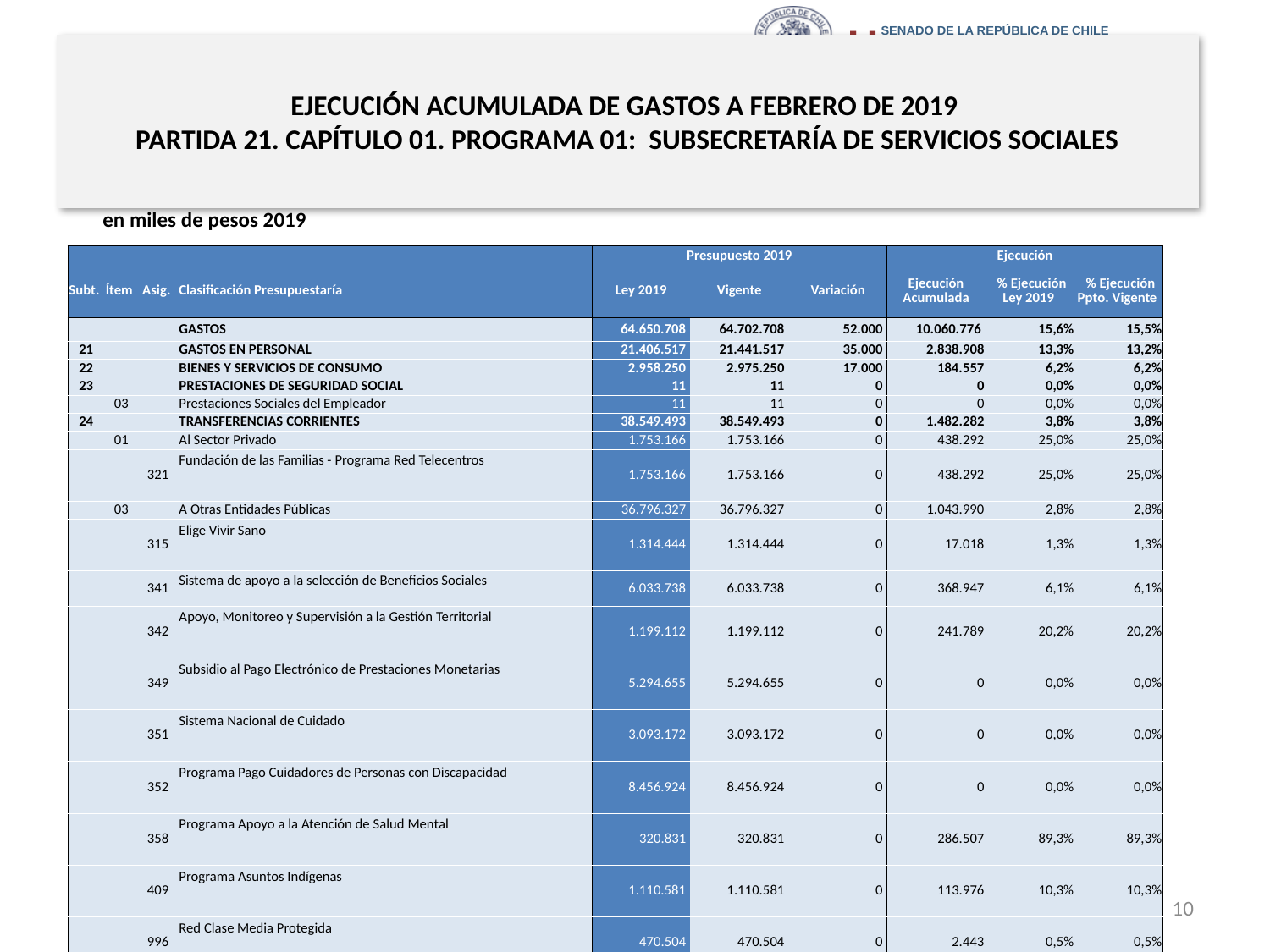

# EJECUCIÓN ACUMULADA DE GASTOS A FEBRERO DE 2019 PARTIDA 21. CAPÍTULO 01. PROGRAMA 01:  SUBSECRETARÍA DE SERVICIOS SOCIALES
en miles de pesos 2019
|  |  |  |  | Presupuesto 2019 |  |  | Ejecución |  |  |
| --- | --- | --- | --- | --- | --- | --- | --- | --- | --- |
| Subt. | Ítem | Asig. | Clasificación Presupuestaría | Ley 2019 | Vigente | Variación | Ejecución Acumulada | % Ejecución Ley 2019 | % Ejecución Ppto. Vigente |
|  |  |  | GASTOS | 64.650.708 | 64.702.708 | 52.000 | 10.060.776 | 15,6% | 15,5% |
| 21 |  |  | GASTOS EN PERSONAL | 21.406.517 | 21.441.517 | 35.000 | 2.838.908 | 13,3% | 13,2% |
| 22 |  |  | BIENES Y SERVICIOS DE CONSUMO | 2.958.250 | 2.975.250 | 17.000 | 184.557 | 6,2% | 6,2% |
| 23 |  |  | PRESTACIONES DE SEGURIDAD SOCIAL | 11 | 11 | 0 | 0 | 0,0% | 0,0% |
|  | 03 |  | Prestaciones Sociales del Empleador | 11 | 11 | 0 | 0 | 0,0% | 0,0% |
| 24 |  |  | TRANSFERENCIAS CORRIENTES | 38.549.493 | 38.549.493 | 0 | 1.482.282 | 3,8% | 3,8% |
|  | 01 |  | Al Sector Privado | 1.753.166 | 1.753.166 | 0 | 438.292 | 25,0% | 25,0% |
|  |  | 321 | Fundación de las Familias - Programa Red Telecentros | 1.753.166 | 1.753.166 | 0 | 438.292 | 25,0% | 25,0% |
|  | 03 |  | A Otras Entidades Públicas | 36.796.327 | 36.796.327 | 0 | 1.043.990 | 2,8% | 2,8% |
|  |  | 315 | Elige Vivir Sano | 1.314.444 | 1.314.444 | 0 | 17.018 | 1,3% | 1,3% |
|  |  | 341 | Sistema de apoyo a la selección de Beneficios Sociales | 6.033.738 | 6.033.738 | 0 | 368.947 | 6,1% | 6,1% |
|  |  | 342 | Apoyo, Monitoreo y Supervisión a la Gestión Territorial | 1.199.112 | 1.199.112 | 0 | 241.789 | 20,2% | 20,2% |
|  |  | 349 | Subsidio al Pago Electrónico de Prestaciones Monetarias | 5.294.655 | 5.294.655 | 0 | 0 | 0,0% | 0,0% |
|  |  | 351 | Sistema Nacional de Cuidado | 3.093.172 | 3.093.172 | 0 | 0 | 0,0% | 0,0% |
|  |  | 352 | Programa Pago Cuidadores de Personas con Discapacidad | 8.456.924 | 8.456.924 | 0 | 0 | 0,0% | 0,0% |
|  |  | 358 | Programa Apoyo a la Atención de Salud Mental | 320.831 | 320.831 | 0 | 286.507 | 89,3% | 89,3% |
|  |  | 409 | Programa Asuntos Indígenas | 1.110.581 | 1.110.581 | 0 | 113.976 | 10,3% | 10,3% |
|  |  | 996 | Red Clase Media Protegida | 470.504 | 470.504 | 0 | 2.443 | 0,5% | 0,5% |
|  |  | 998 | Programa Noche Digna | 9.502.366 | 9.502.366 | 0 | 13.310 | 0,1% | 0,1% |
| 29 |  |  | ADQUISICIÓN DE ACTIVOS NO FINANCIEROS | 333.419 | 333.419 | 0 | 31.028 | 9,3% | 9,3% |
|  | 03 |  | Vehículos | 17.629 | 17.629 | 0 | 0 | 0,0% | 0,0% |
|  | 04 |  | Mobiliario y Otros | 22.951 | 22.951 | 0 | 1.494 | 6,5% | 6,5% |
|  | 05 |  | Máquinas y Equipos | 26.109 | 26.109 | 0 | 2.024 | 7,8% | 7,8% |
|  | 06 |  | Equipos Informáticos | 72.648 | 72.648 | 0 | 21.007 | 28,9% | 28,9% |
|  | 07 |  | Programas Informáticos | 194.082 | 194.082 | 0 | 6.503 | 3,4% | 3,4% |
| 34 |  |  | SERVICIO DE LA DEUDA | 1.403.018 | 1.403.018 | 0 | 5.524.001 | 393,7% | 393,7% |
|  | 01 |  | Amortización Deuda Interna | 487.435 | 487.435 | 0 | 78.493 | 16,1% | 16,1% |
|  | 03 |  | Intereses Deuda Interna | 913.083 | 913.083 | 0 | 113.773 | 12,5% | 12,5% |
|  | 07 |  | Deuda Flotante | 2.500 | 2.500 | 0 | 5.331.735 | 213269,4% | 213269,4% |
Fuente: Elaboración propia en base  a Informes de ejecución presupuestaria mensual de DIPRES.
10